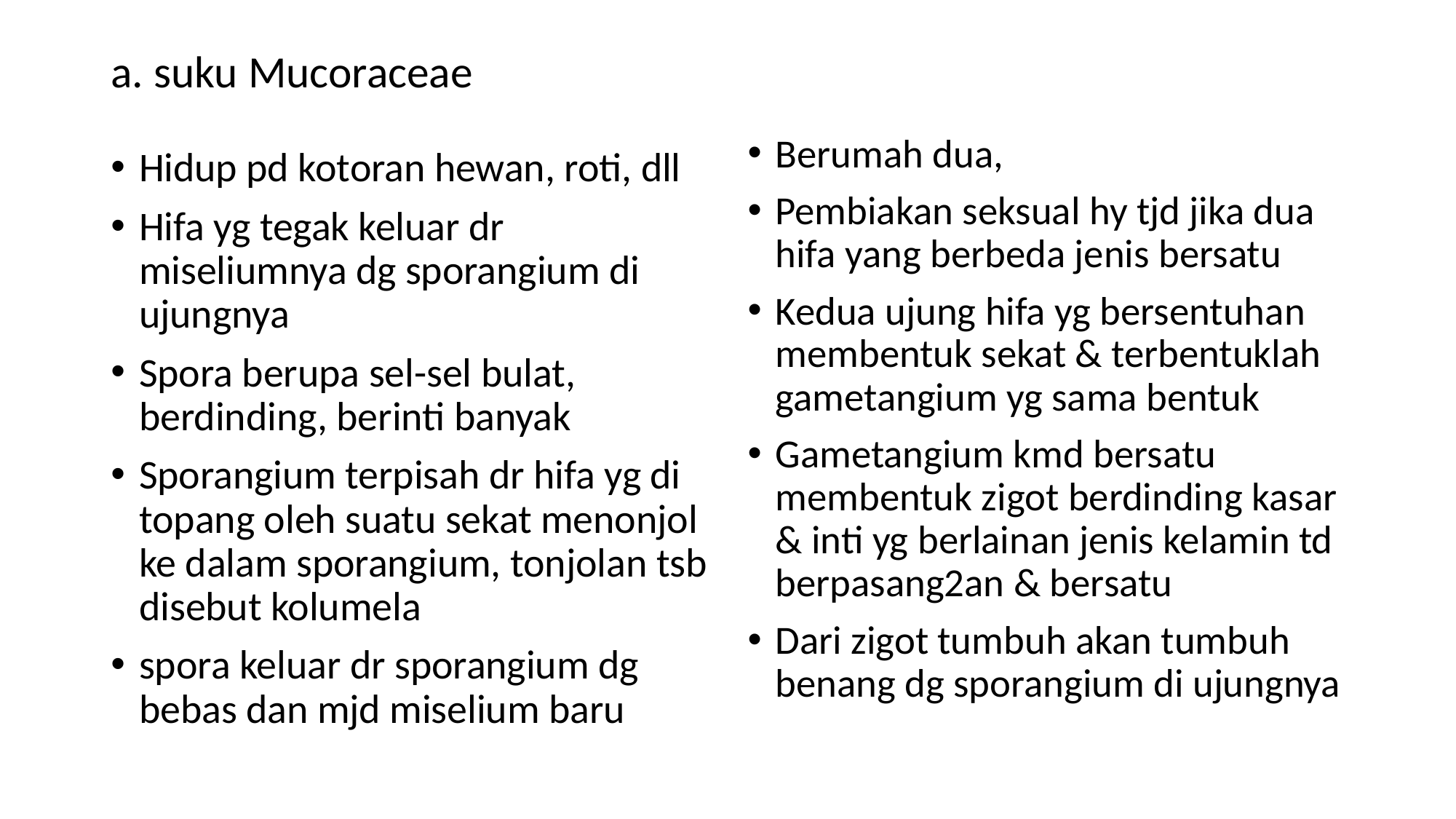

# a. suku Mucoraceae
Berumah dua,
Pembiakan seksual hy tjd jika dua hifa yang berbeda jenis bersatu
Kedua ujung hifa yg bersentuhan membentuk sekat & terbentuklah gametangium yg sama bentuk
Gametangium kmd bersatu membentuk zigot berdinding kasar & inti yg berlainan jenis kelamin td berpasang2an & bersatu
Dari zigot tumbuh akan tumbuh benang dg sporangium di ujungnya
Hidup pd kotoran hewan, roti, dll
Hifa yg tegak keluar dr miseliumnya dg sporangium di ujungnya
Spora berupa sel-sel bulat, berdinding, berinti banyak
Sporangium terpisah dr hifa yg di topang oleh suatu sekat menonjol ke dalam sporangium, tonjolan tsb disebut kolumela
spora keluar dr sporangium dg bebas dan mjd miselium baru